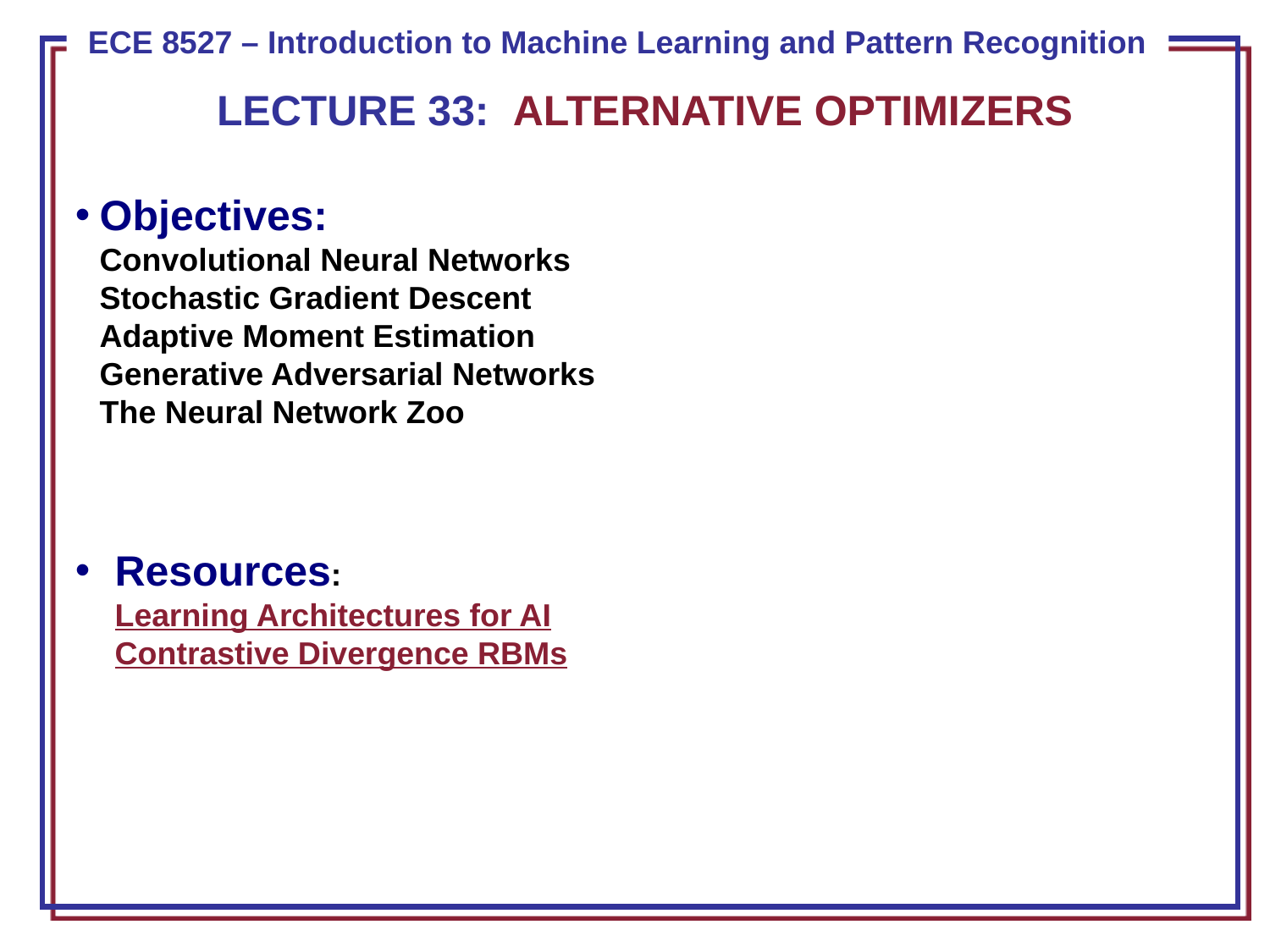

LECTURE 33:  Alternative OPTIMIZERS

Objectives:
	Convolutional Neural Networks
Stochastic Gradient Descent
Adaptive Moment Estimation
Generative Adversarial Networks
The Neural Network Zoo

Resources:
Learning Architectures for AI
Contrastive Divergence RBMs